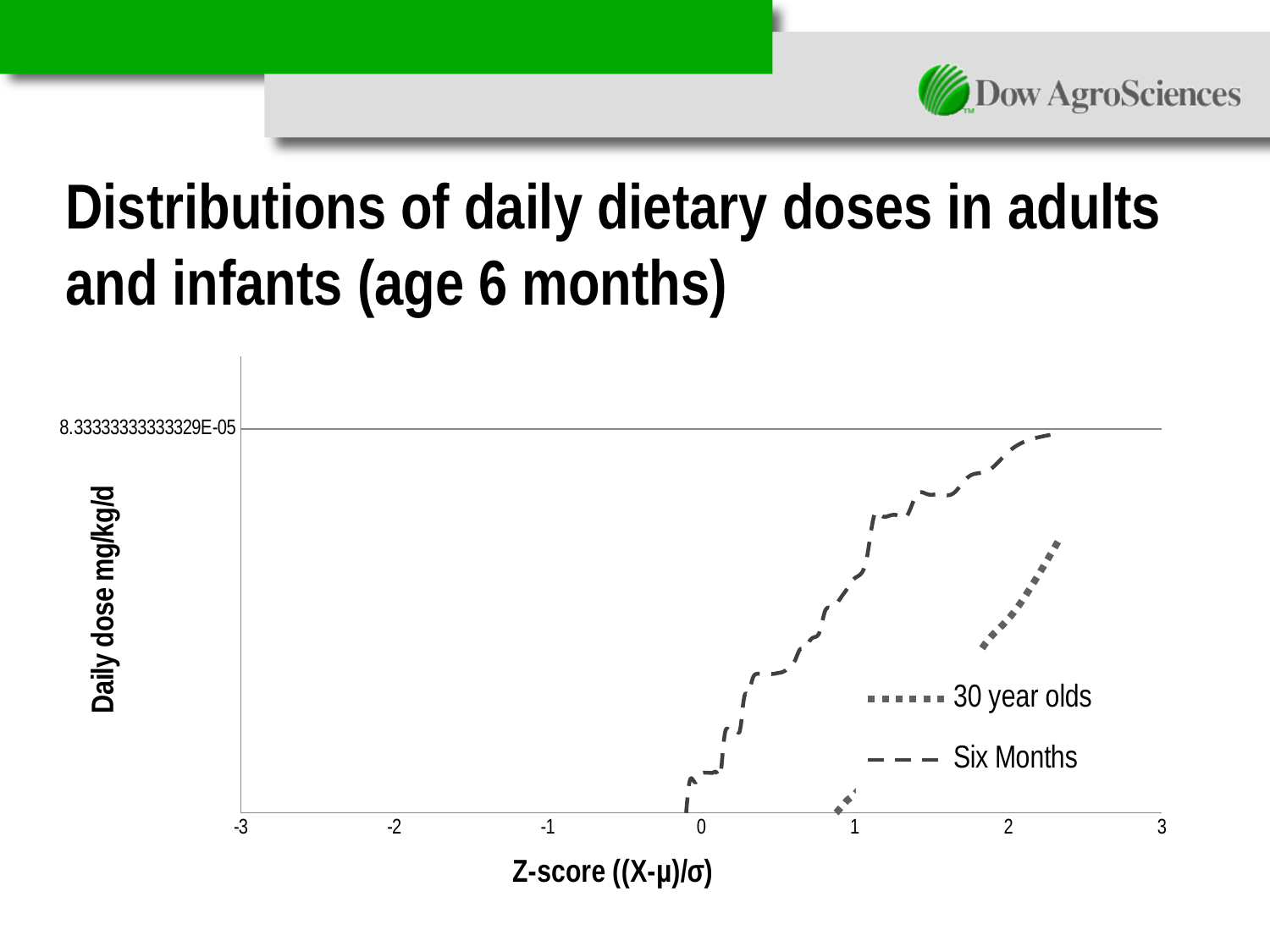

# Distributions of daily dietary doses in adults and infants (age 6 months)

### Chart

| Category | 30 year olds | Six Months |
|---|---|---|